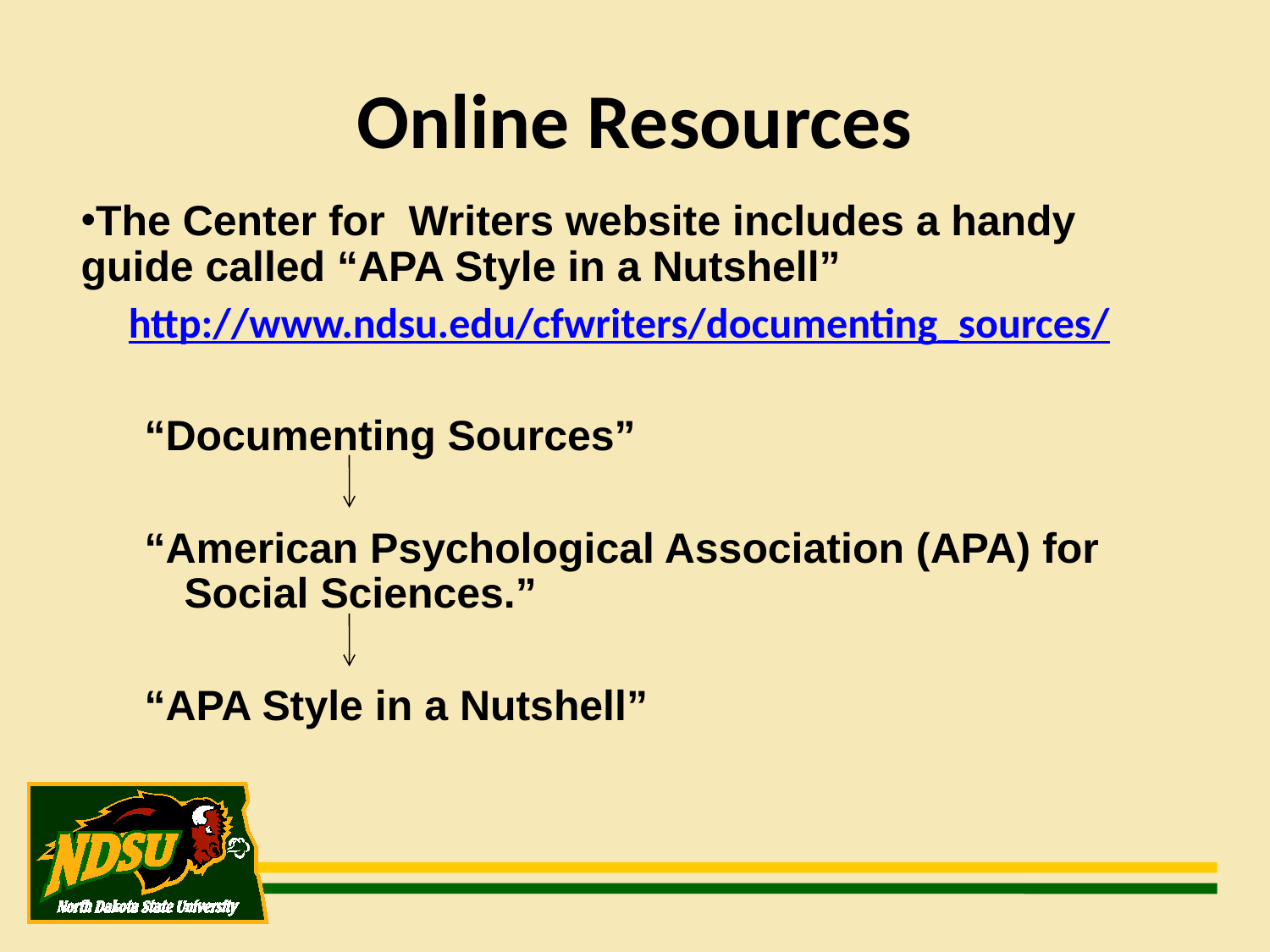

Online Resources
The Center for  Writers website includes a handy guide called “APA Style in a Nutshell”
	http://www.ndsu.edu/cfwriters/documenting_sources/

“Documenting Sources”

“American Psychological Association (APA) for Social Sciences.”

“APA Style in a Nutshell”